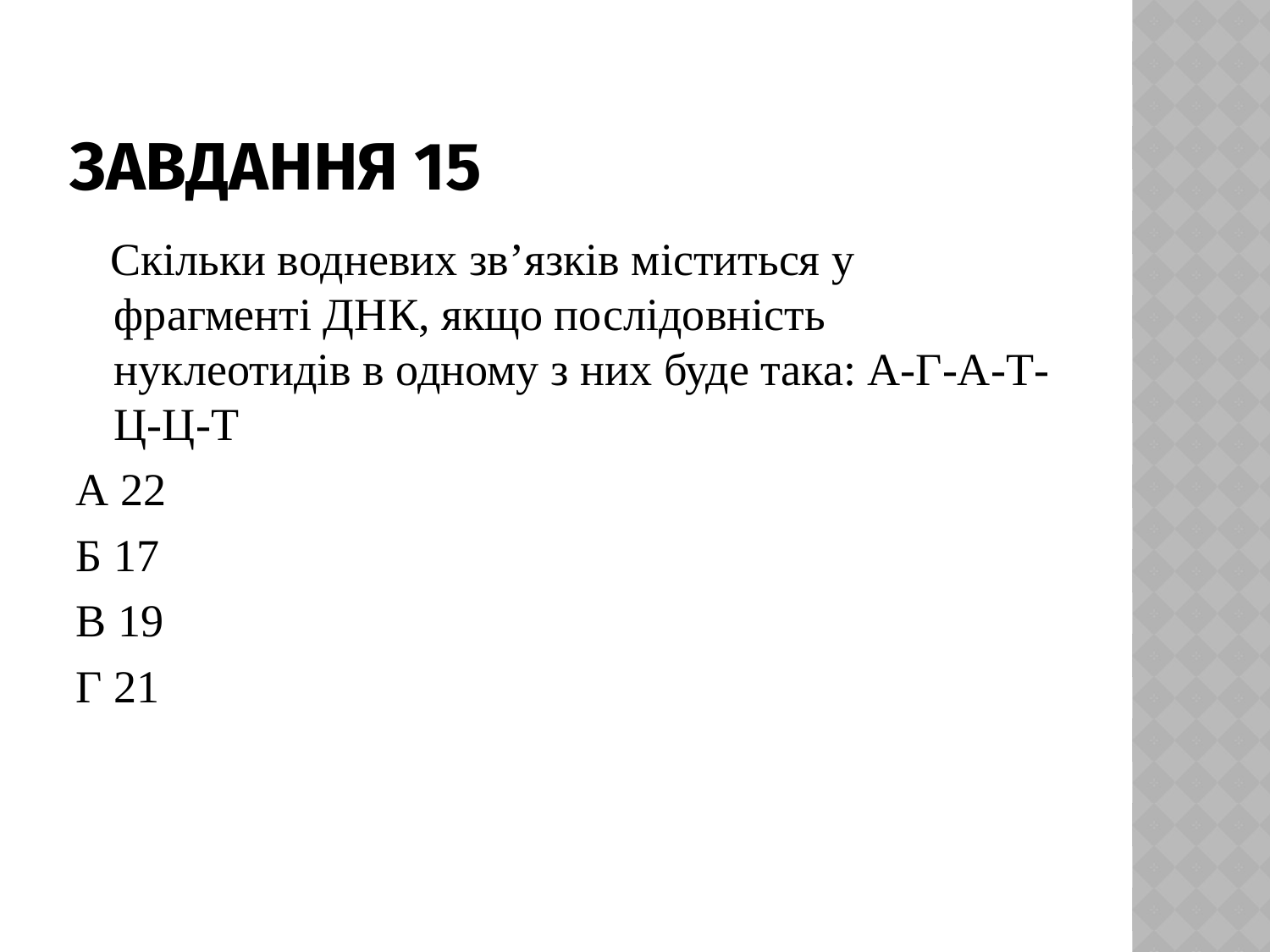

# Завдання 15
   Скільки водневих зв’язків міститься у фрагменті ДНК, якщо послідовність нуклеотидів в одному з них буде така: А-Г-А-Т-Ц-Ц-Т
А 22
Б 17
В 19
Г 21